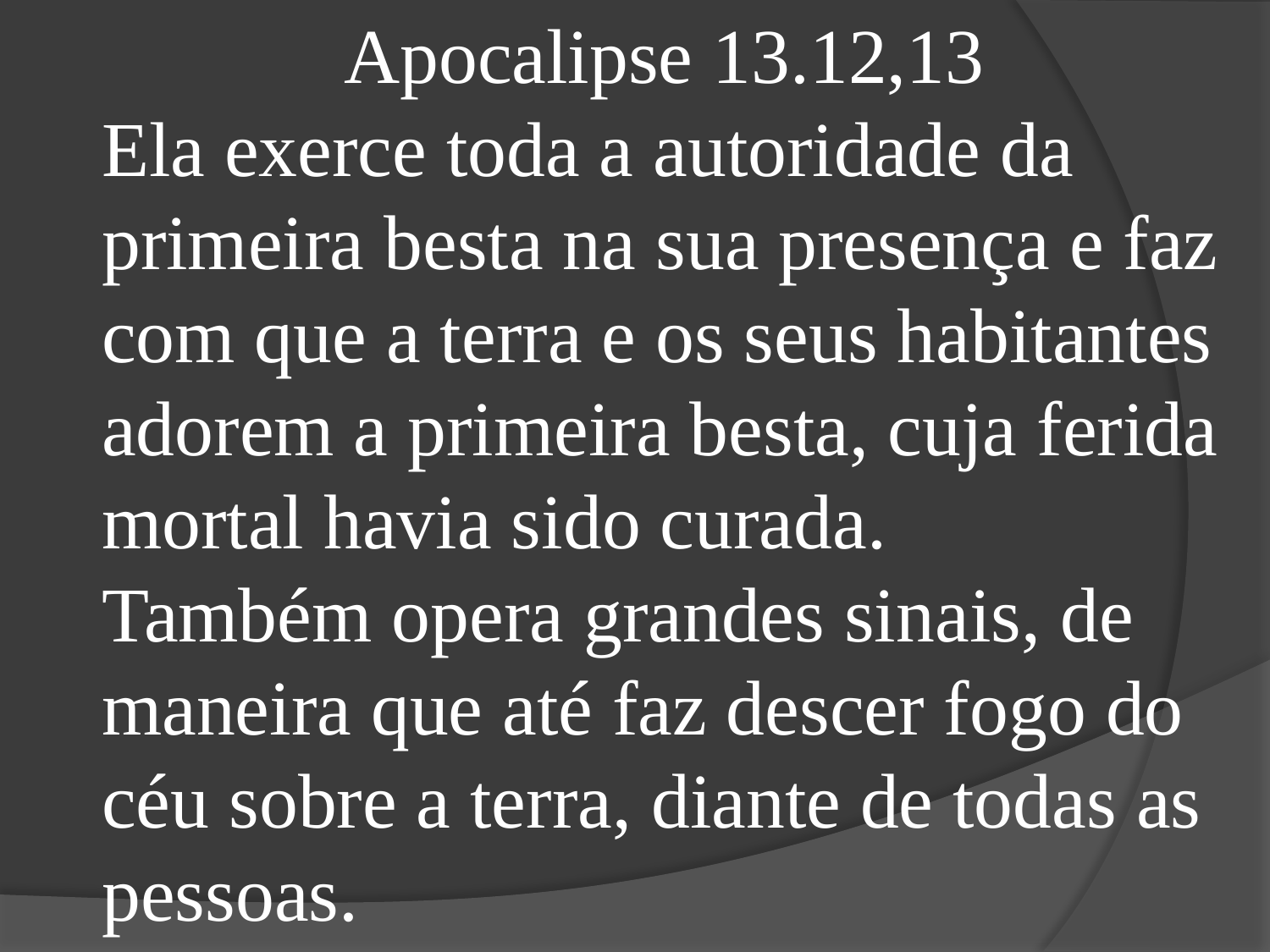

Apocalipse 13.12,13
Ela exerce toda a autoridade da primeira besta na sua presença e faz com que a terra e os seus habitantes adorem a primeira besta, cuja ferida mortal havia sido curada.
Também opera grandes sinais, de maneira que até faz descer fogo do céu sobre a terra, diante de todas as pessoas.